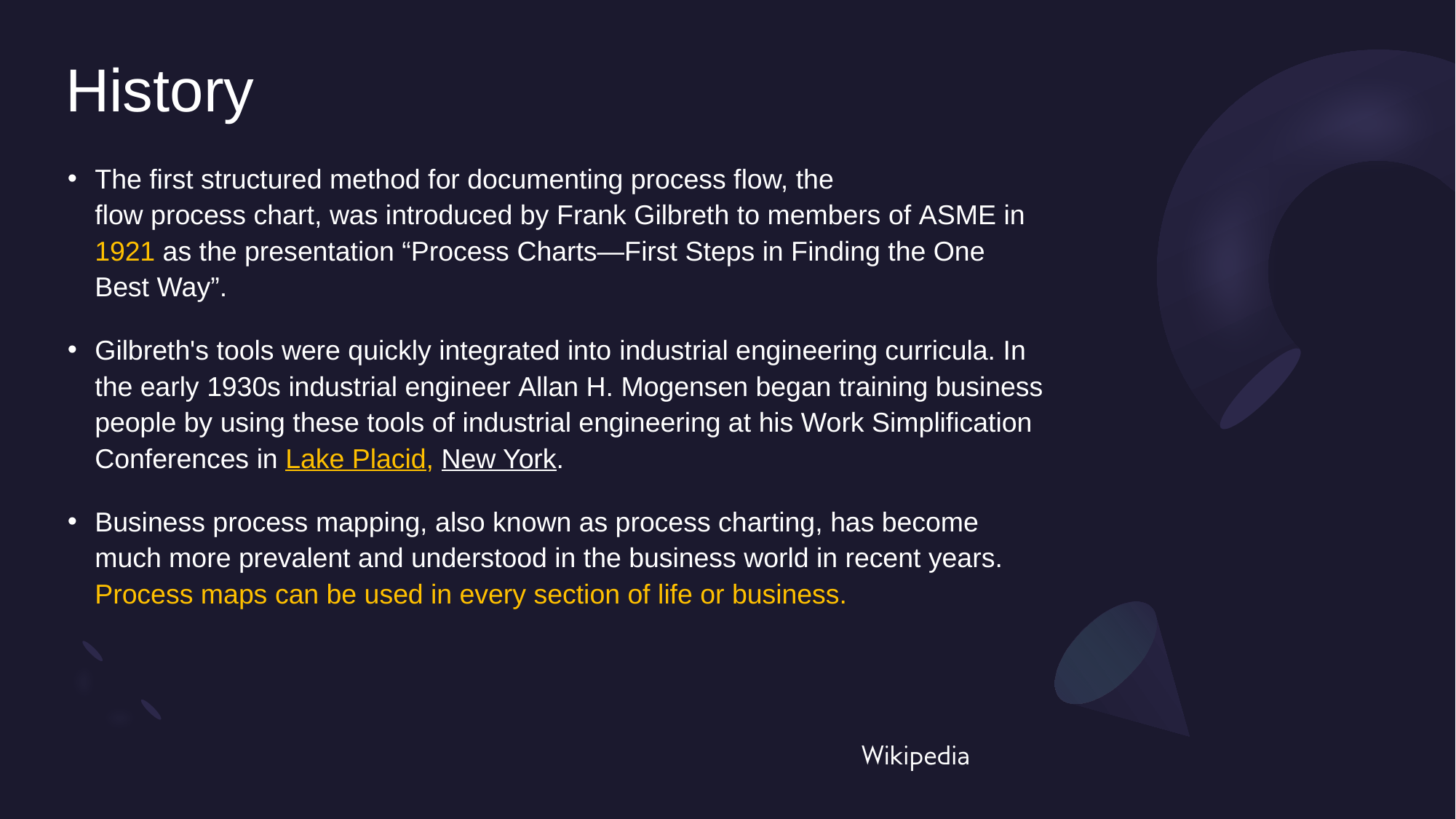

# History
The first structured method for documenting process flow, the flow process chart, was introduced by Frank Gilbreth to members of ASME in 1921 as the presentation “Process Charts—First Steps in Finding the One Best Way”.
Gilbreth's tools were quickly integrated into industrial engineering curricula. In the early 1930s industrial engineer Allan H. Mogensen began training business people by using these tools of industrial engineering at his Work Simplification Conferences in Lake Placid, New York.
Business process mapping, also known as process charting, has become much more prevalent and understood in the business world in recent years. Process maps can be used in every section of life or business.

Wikipedia